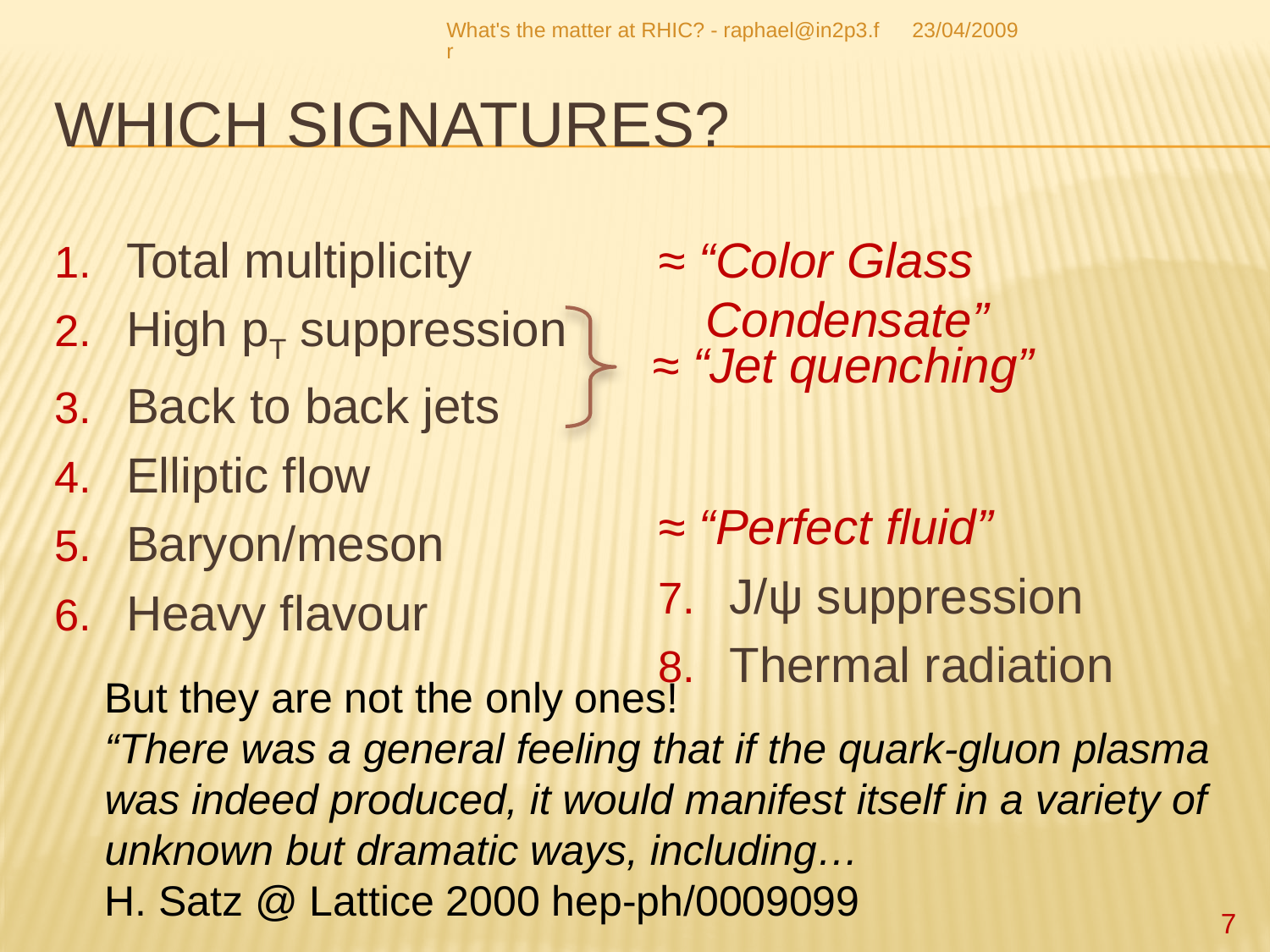

What's the matter at RHIC? - raphael@in2p3.fr
23/04/2009
# Which signatures?
Total multiplicity
High pT suppression
Back to back jets
Elliptic flow
Baryon/meson
Heavy flavour
≈ “Color Glass Condensate”

≈ “Perfect fluid”
J/ψ suppression
Thermal radiation

≈ “Jet quenching”
But they are not the only ones!
“There was a general feeling that if the quark-gluon plasma was indeed produced, it would manifest itself in a variety of unknown but dramatic ways, including…
H. Satz @ Lattice 2000 hep-ph/0009099
7